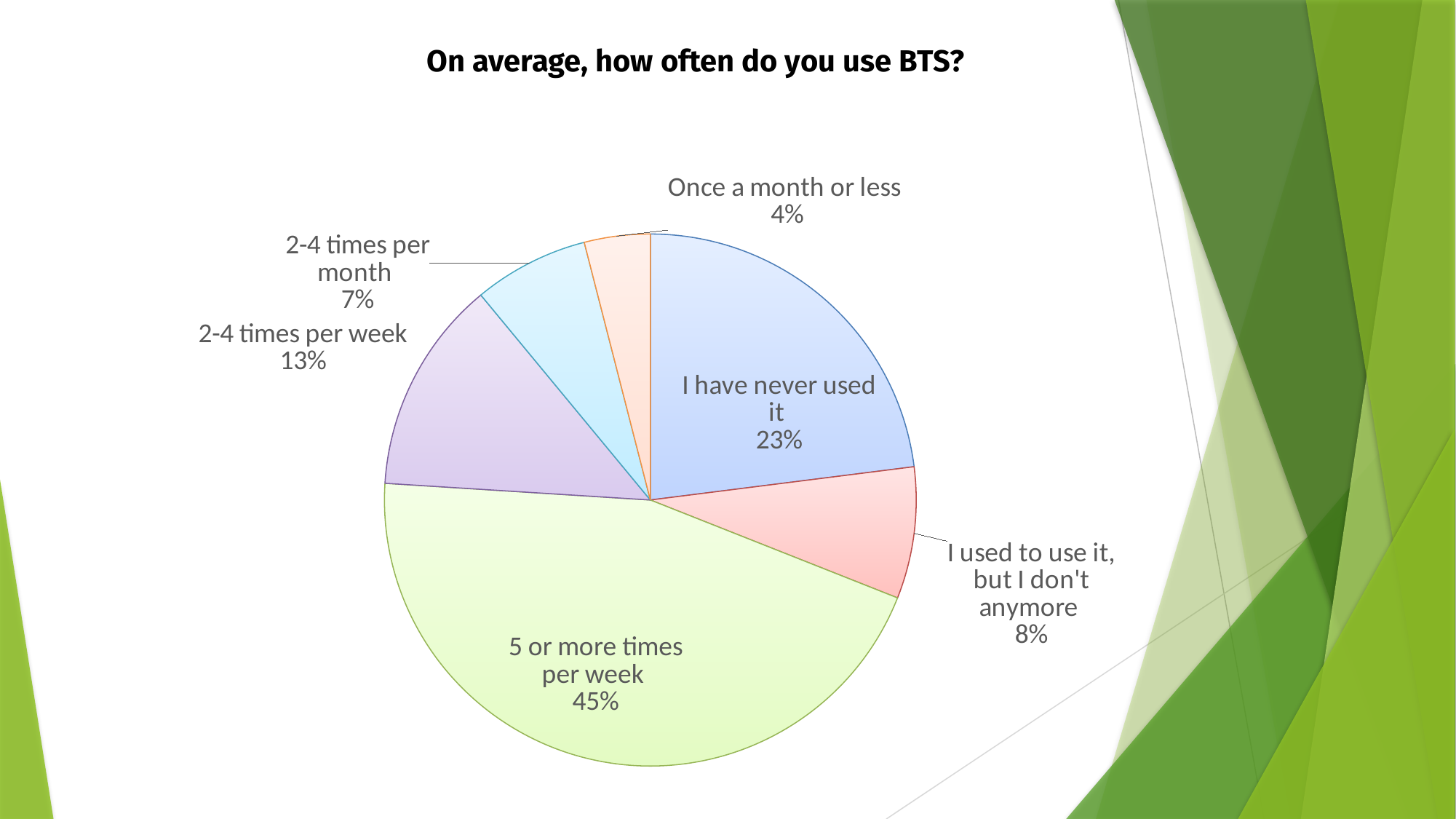

On average, how often do you use BTS?

### Chart

| Category |  |
|---|---|
| I have never used it  | 23.0 |
| I used to use it, but I don't anymore  | 8.0 |
| 5 or more times per week  | 45.0 |
| 2-4 times per week  | 13.0 |
| 2-4 times per month  | 7.0 |
| Once a month or less  | 4.0 |